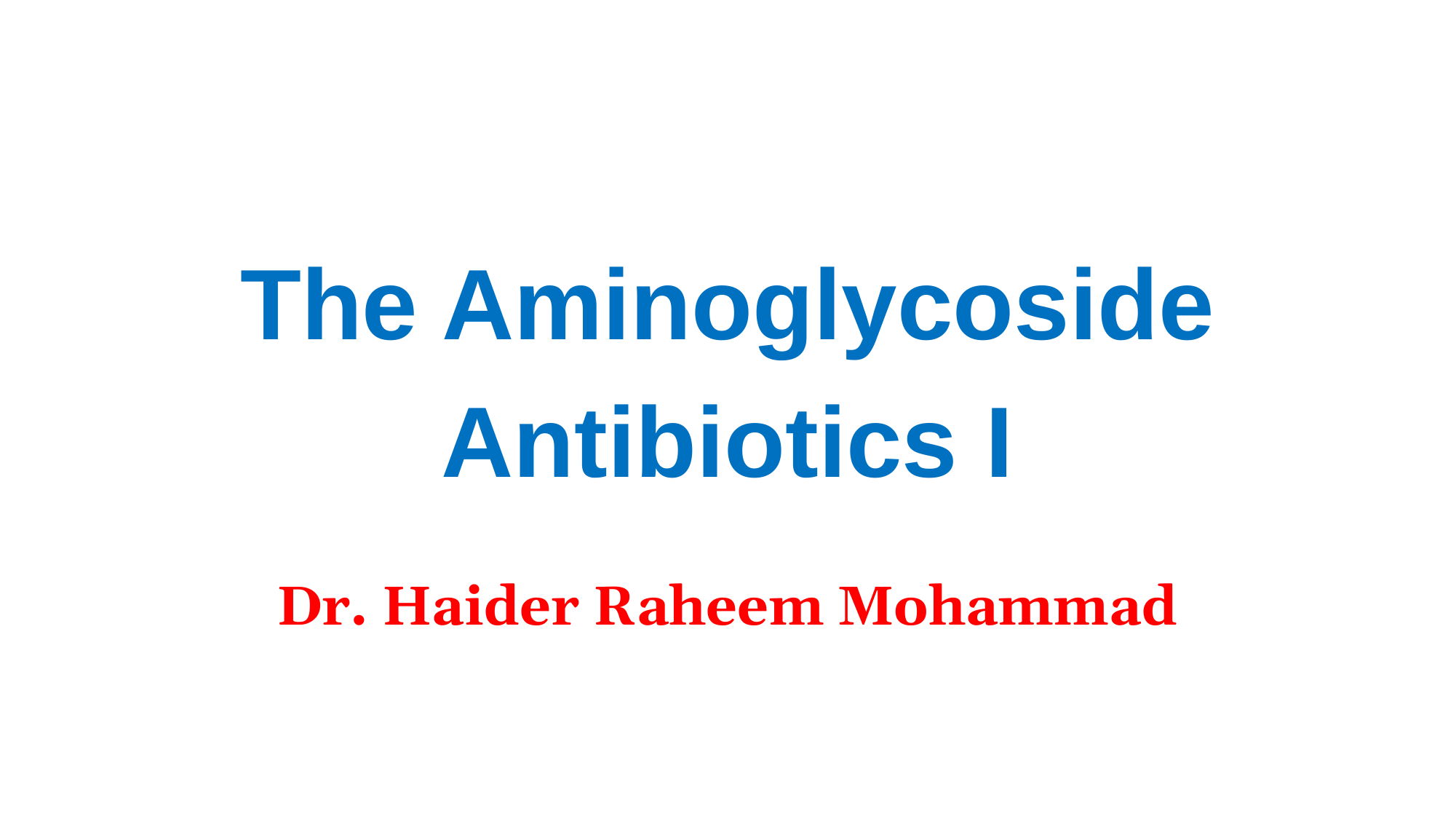

# The Aminoglycoside Antibiotics I
Dr. Haider Raheem Mohammad